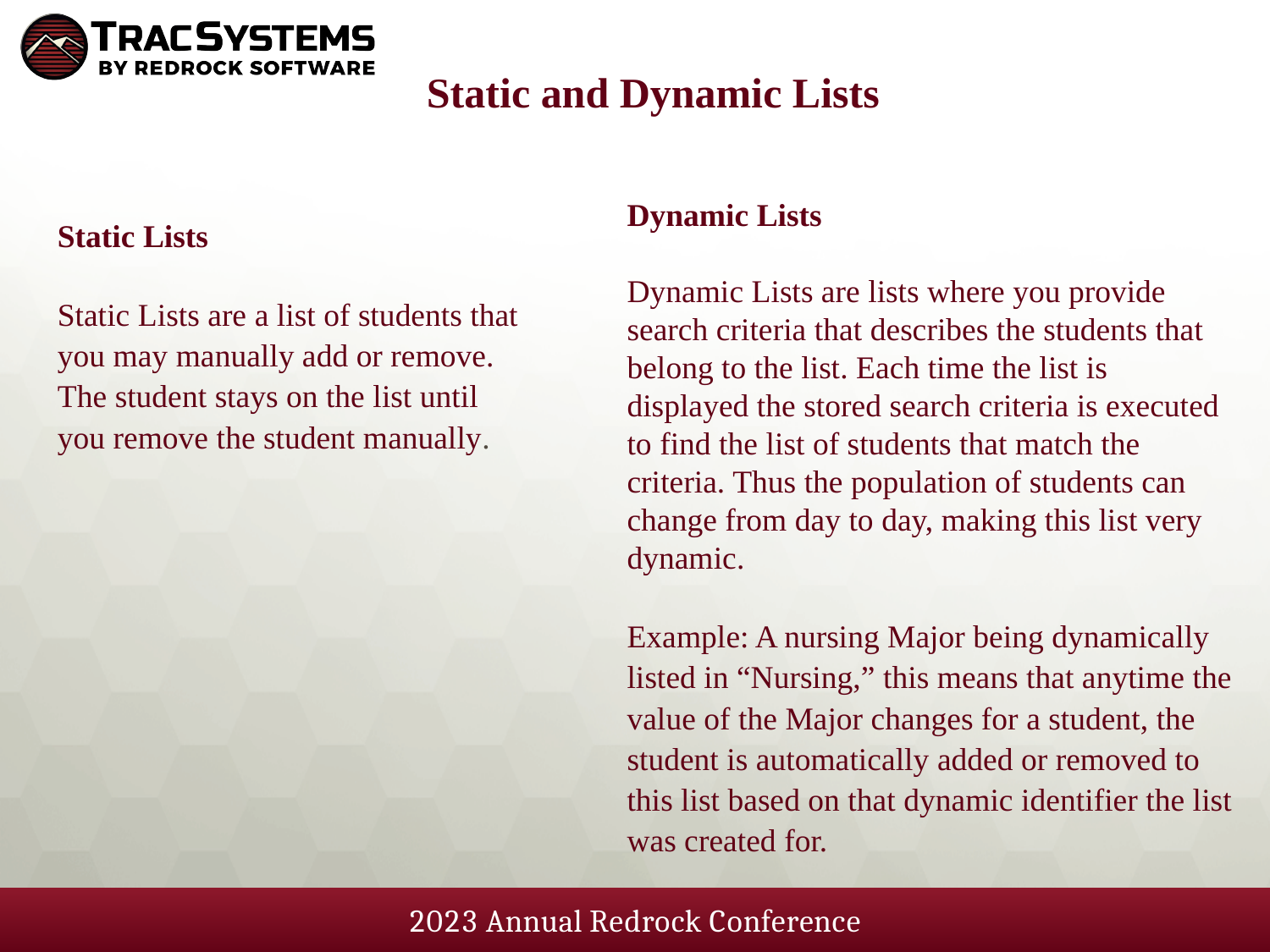

Static and Dynamic Lists
Dynamic Lists

Dynamic Lists are lists where you provide search criteria that describes the students that belong to the list. Each time the list is displayed the stored search criteria is executed to find the list of students that match the criteria. Thus the population of students can change from day to day, making this list very dynamic.

Example: A nursing Major being dynamically listed in “Nursing,” this means that anytime the value of the Major changes for a student, the student is automatically added or removed to this list based on that dynamic identifier the list was created for.

Static Lists

Static Lists are a list of students that you may manually add or remove. The student stays on the list until you remove the student manually.